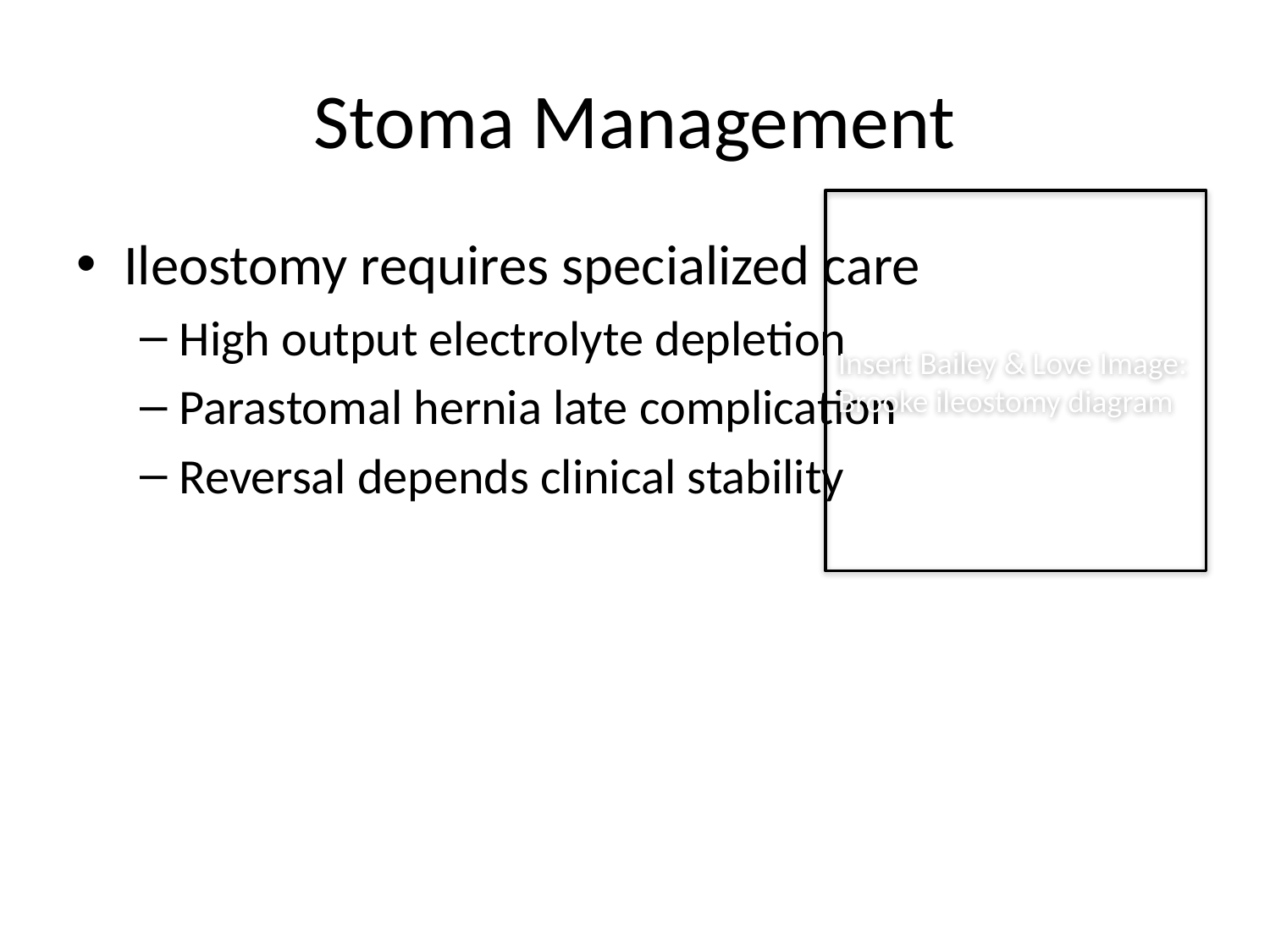

# Stoma Management
Insert Bailey & Love Image:
Brooke ileostomy diagram
Ileostomy requires specialized care
High output electrolyte depletion
Parastomal hernia late complication
Reversal depends clinical stability